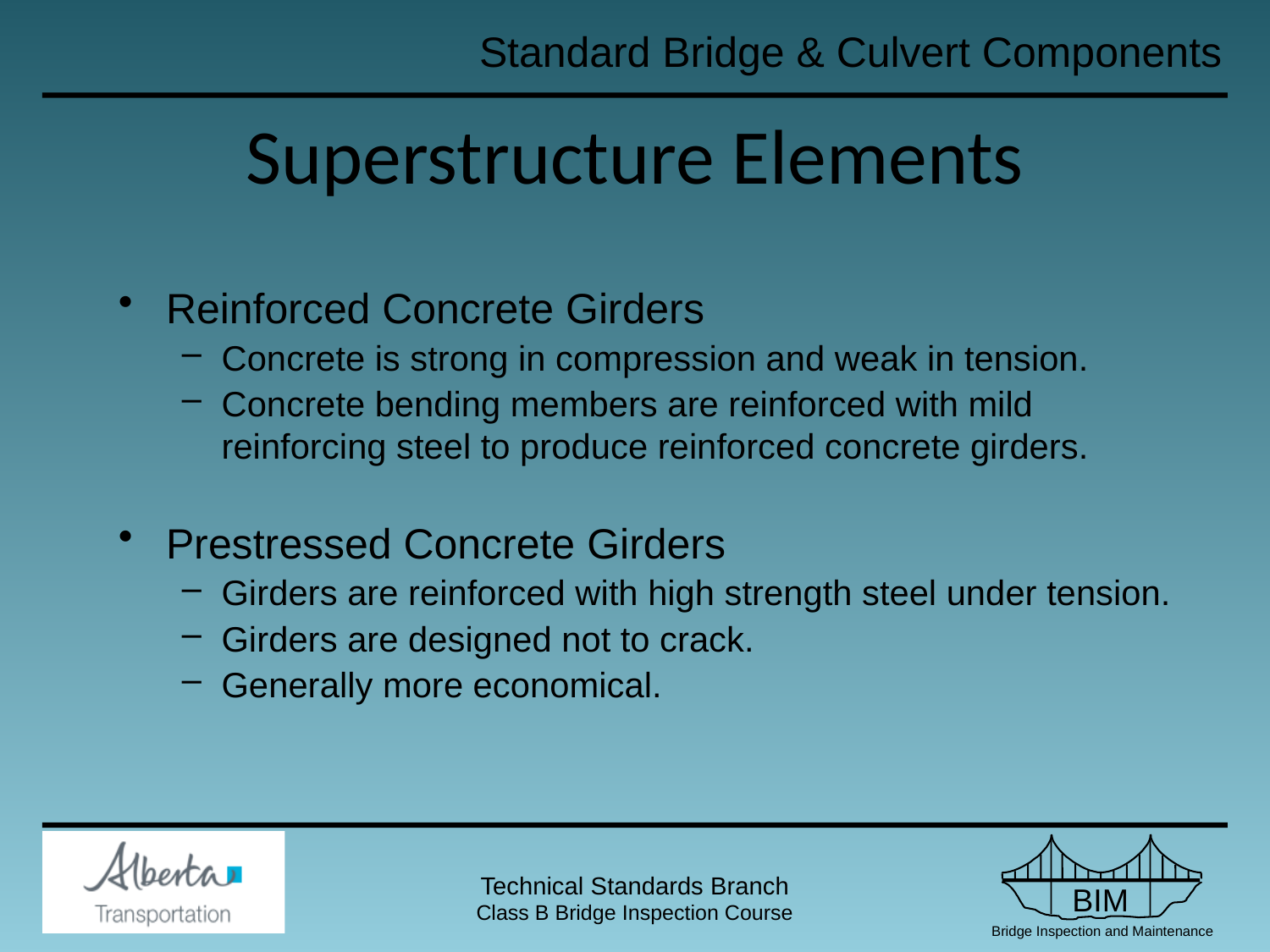

Superstructure Elements
Reinforced Concrete Girders
Concrete is strong in compression and weak in tension.
Concrete bending members are reinforced with mild reinforcing steel to produce reinforced concrete girders.

Prestressed Concrete Girders
Girders are reinforced with high strength steel under tension.
Girders are designed not to crack.
Generally more economical.